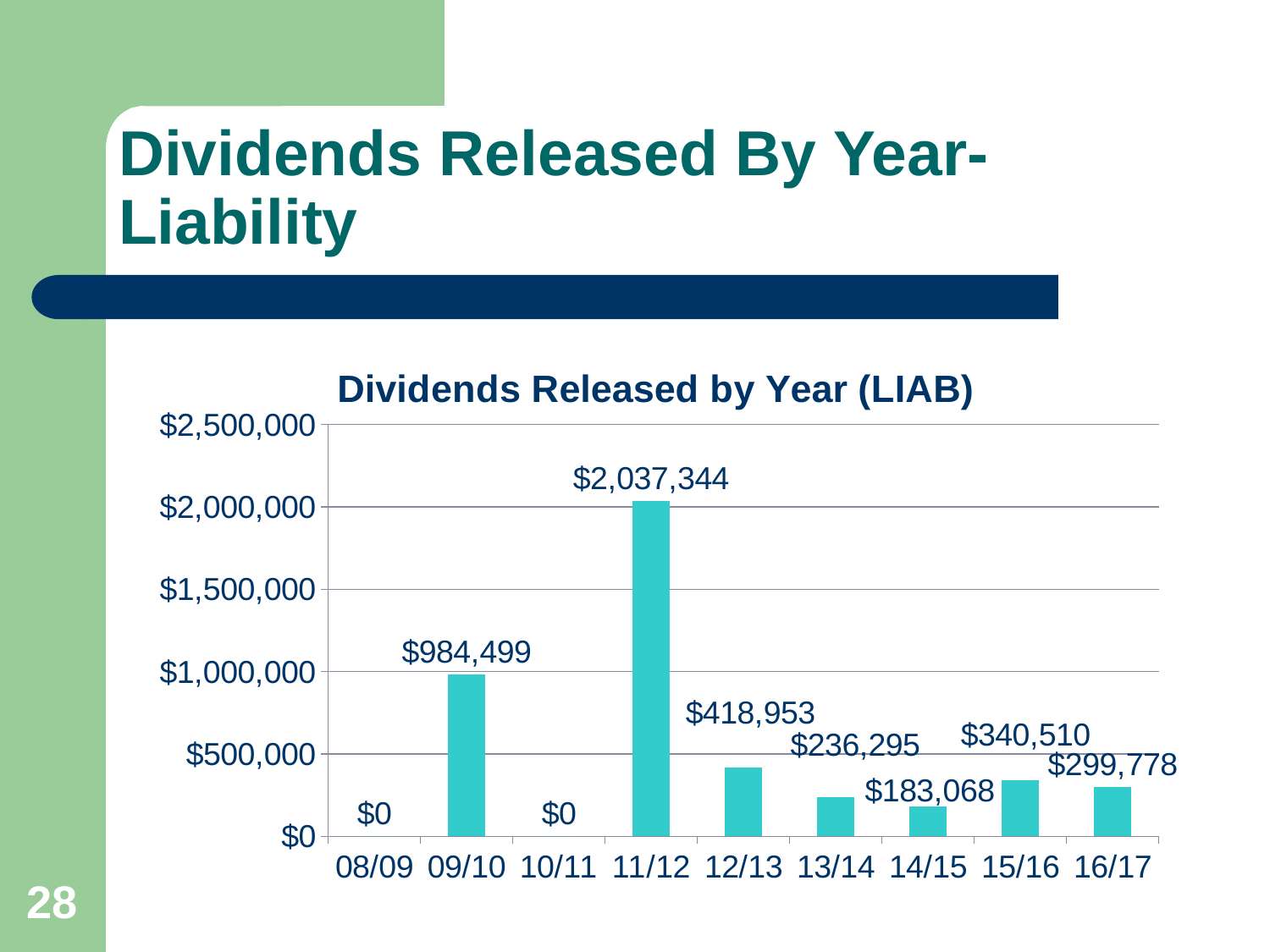

# Dividends Released By Year- Liability

### Chart:

| Category | Dividends Released by Year (LIAB)  |
|---|---|
| 08/09 | 0.0 |
| 09/10 | 984499.0 |
| 10/11 | 0.0 |
| 11/12 | 2037344.0 |
| 12/13 | 418953.0 |
| 13/14 | 236295.0 |
| 14/15 | 183068.0 |
| 15/16 | 340510.0 |
| 16/17 | 299778.0 |
28